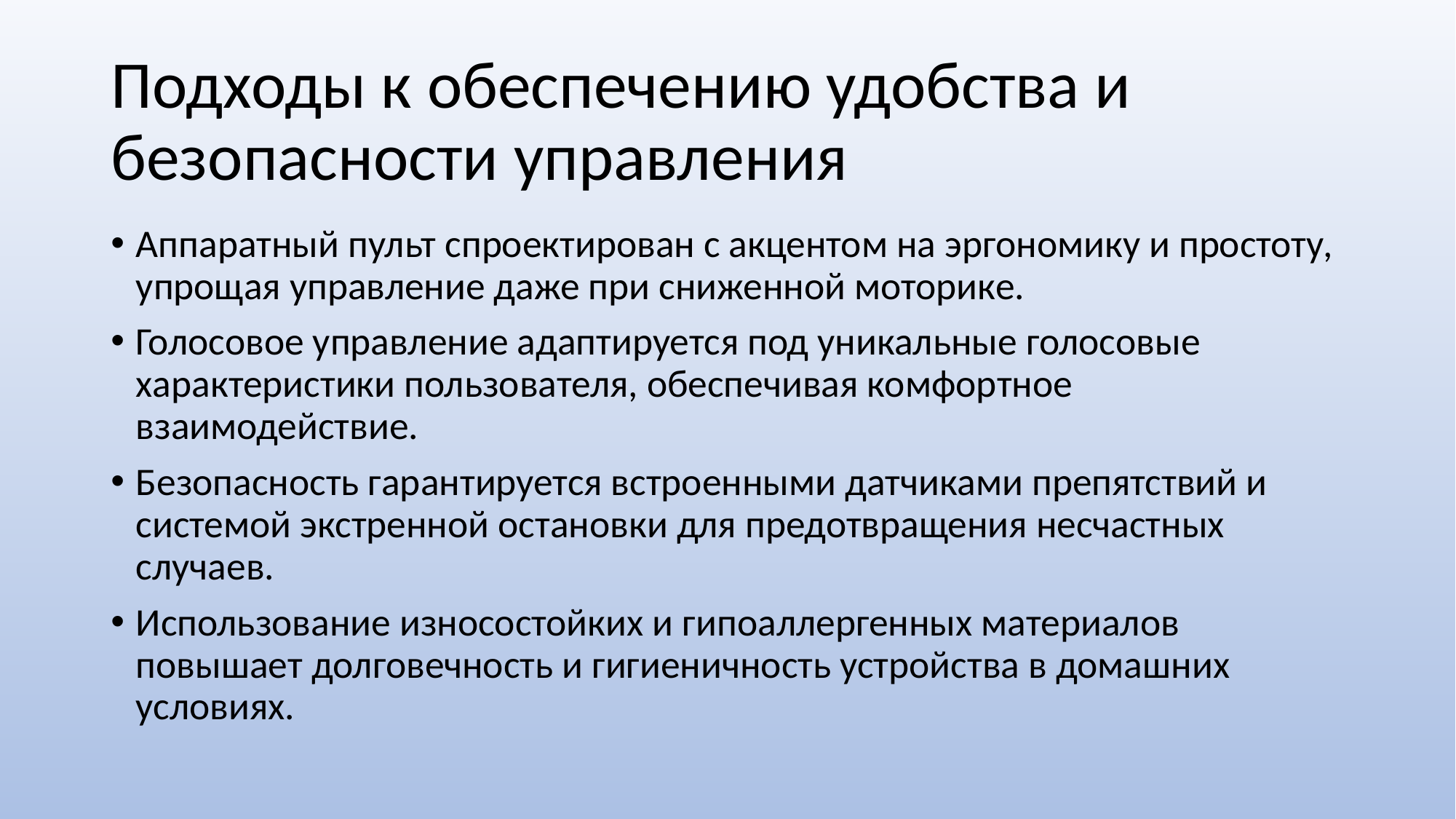

# Подходы к обеспечению удобства и безопасности управления
Аппаратный пульт спроектирован с акцентом на эргономику и простоту, упрощая управление даже при сниженной моторике.
Голосовое управление адаптируется под уникальные голосовые характеристики пользователя, обеспечивая комфортное взаимодействие.
Безопасность гарантируется встроенными датчиками препятствий и системой экстренной остановки для предотвращения несчастных случаев.
Использование износостойких и гипоаллергенных материалов повышает долговечность и гигиеничность устройства в домашних условиях.